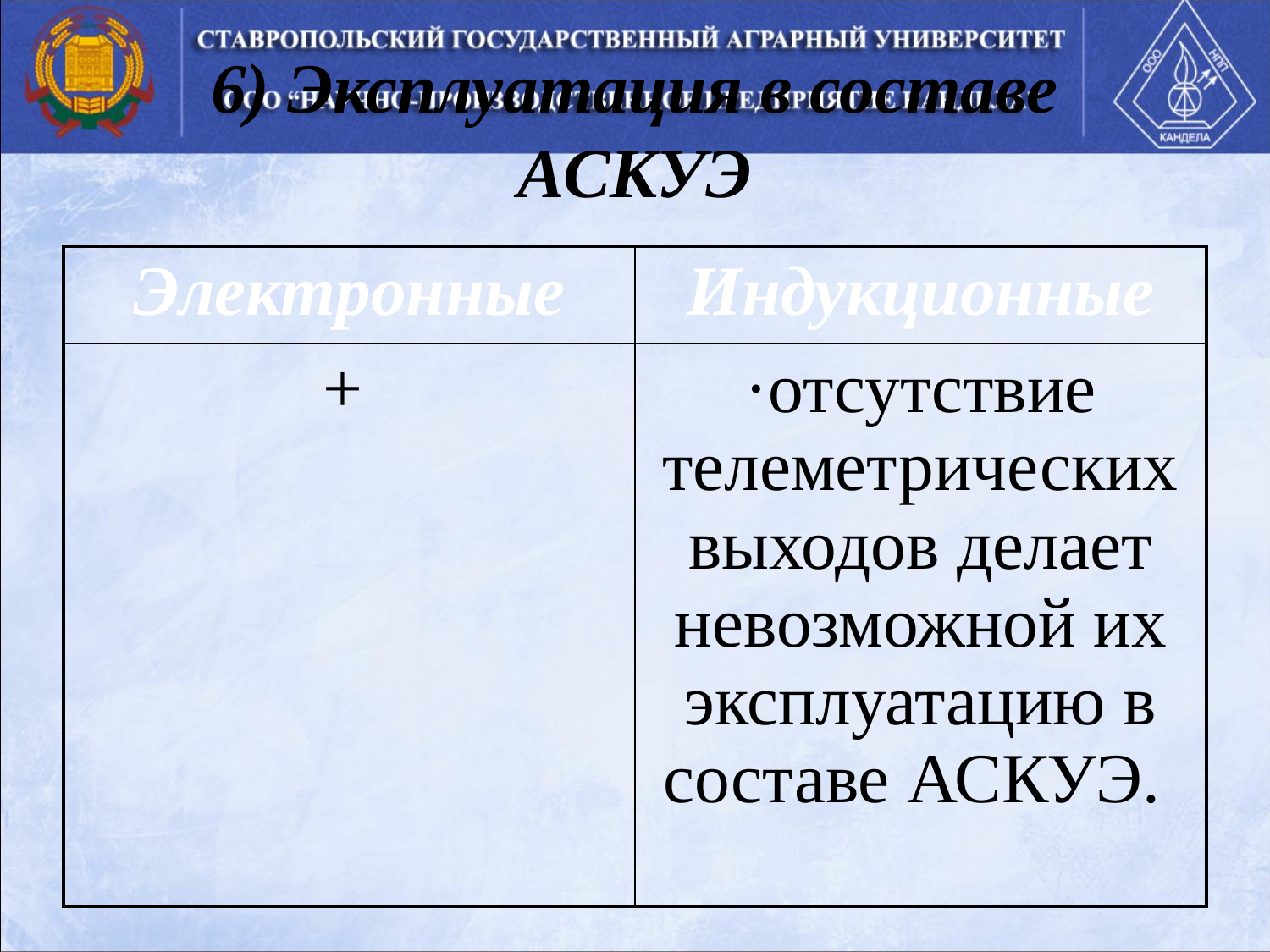

6) Эксплуатация в составе АСКУЭ
| Электронные | Индукционные |
| --- | --- |
| + | ·отсутствие телеметрических выходов делает невозможной их эксплуатацию в составе АСКУЭ. |